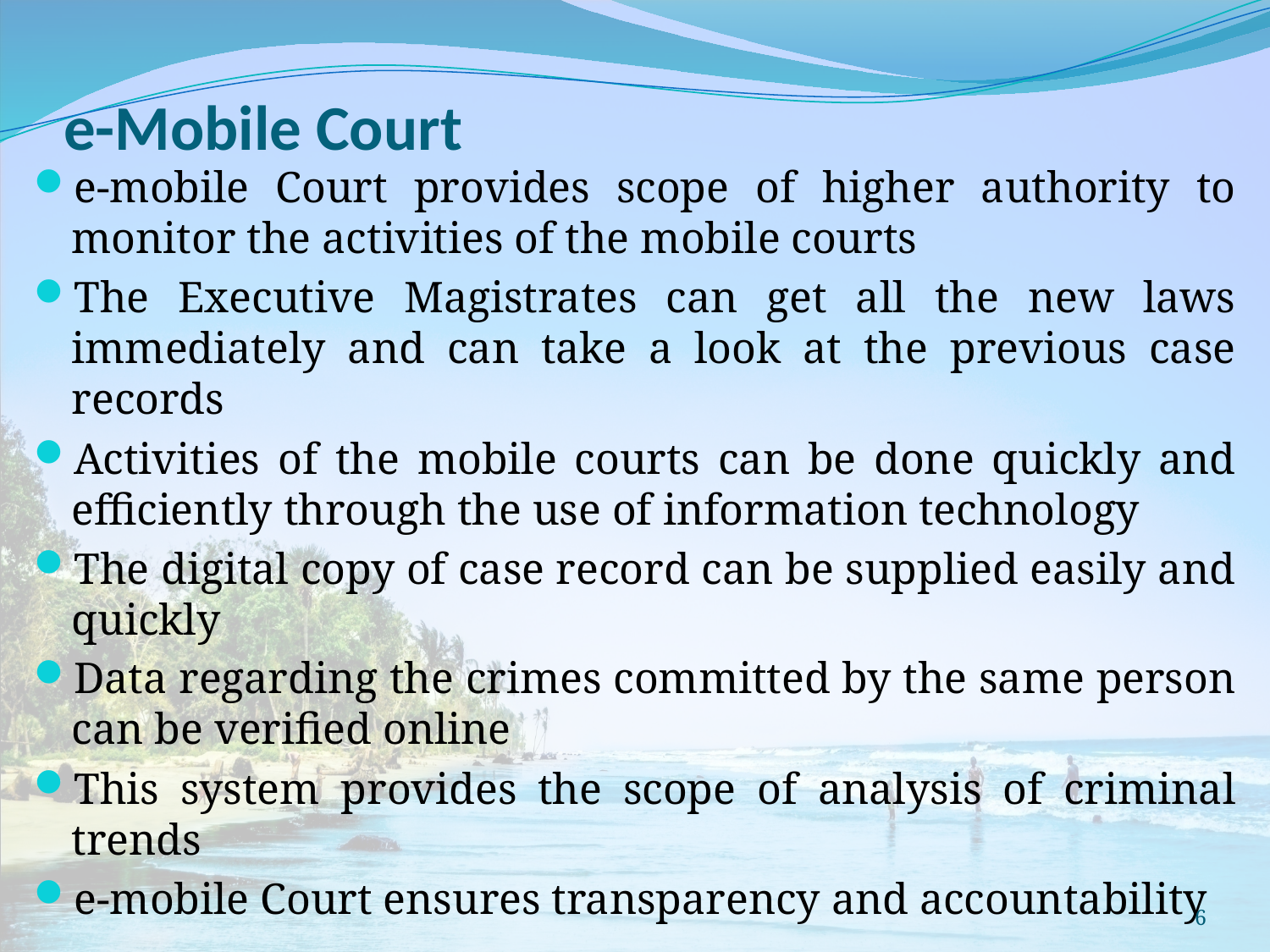

# e-Mobile Court
e-mobile Court provides scope of higher authority to monitor the activities of the mobile courts
The Executive Magistrates can get all the new laws immediately and can take a look at the previous case records
Activities of the mobile courts can be done quickly and efficiently through the use of information technology
The digital copy of case record can be supplied easily and quickly
Data regarding the crimes committed by the same person can be verified online
This system provides the scope of analysis of criminal trends
e-mobile Court ensures transparency and accountability
6